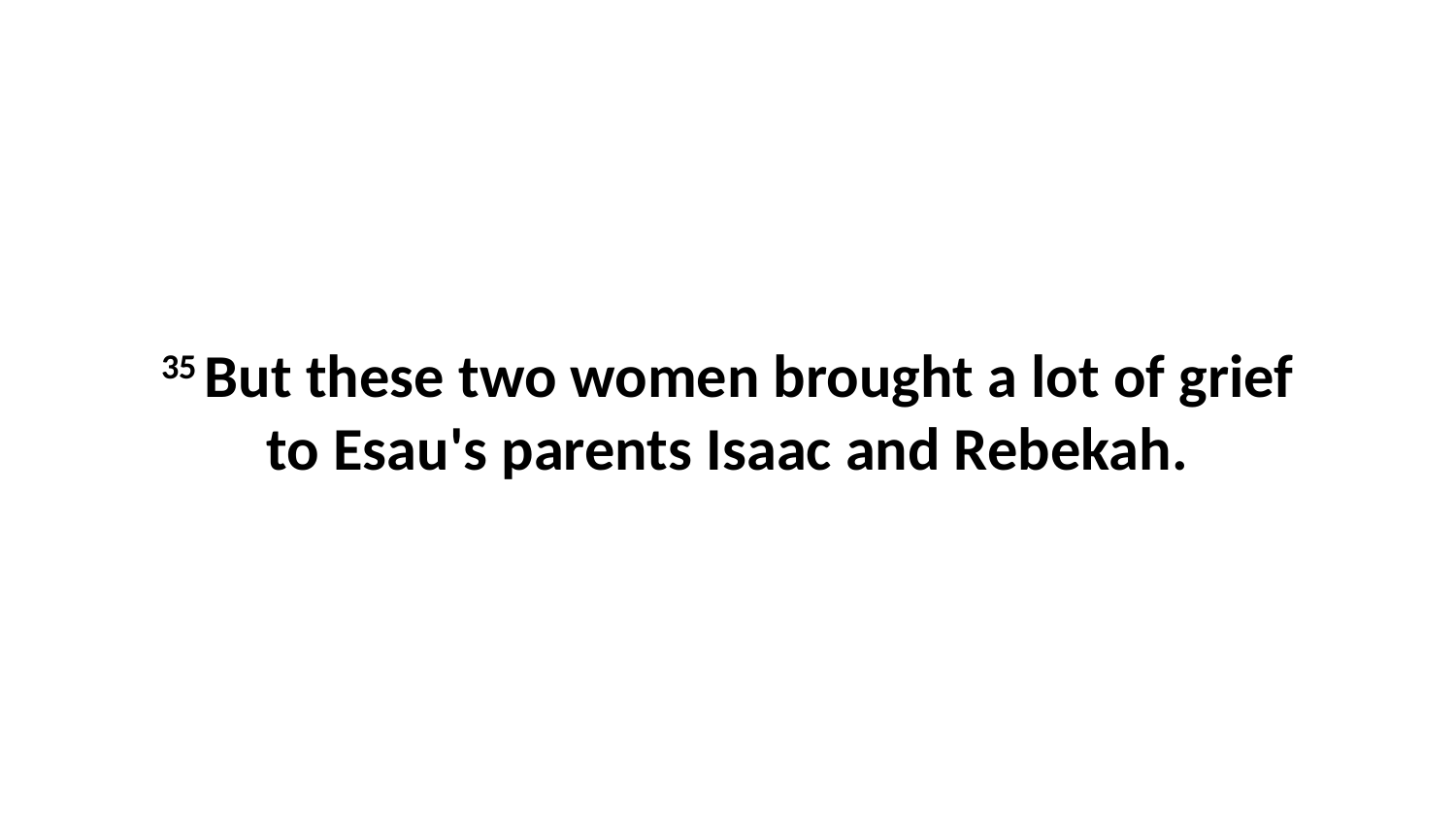

35 But these two women brought a lot of grief to Esau's parents Isaac and Rebekah.